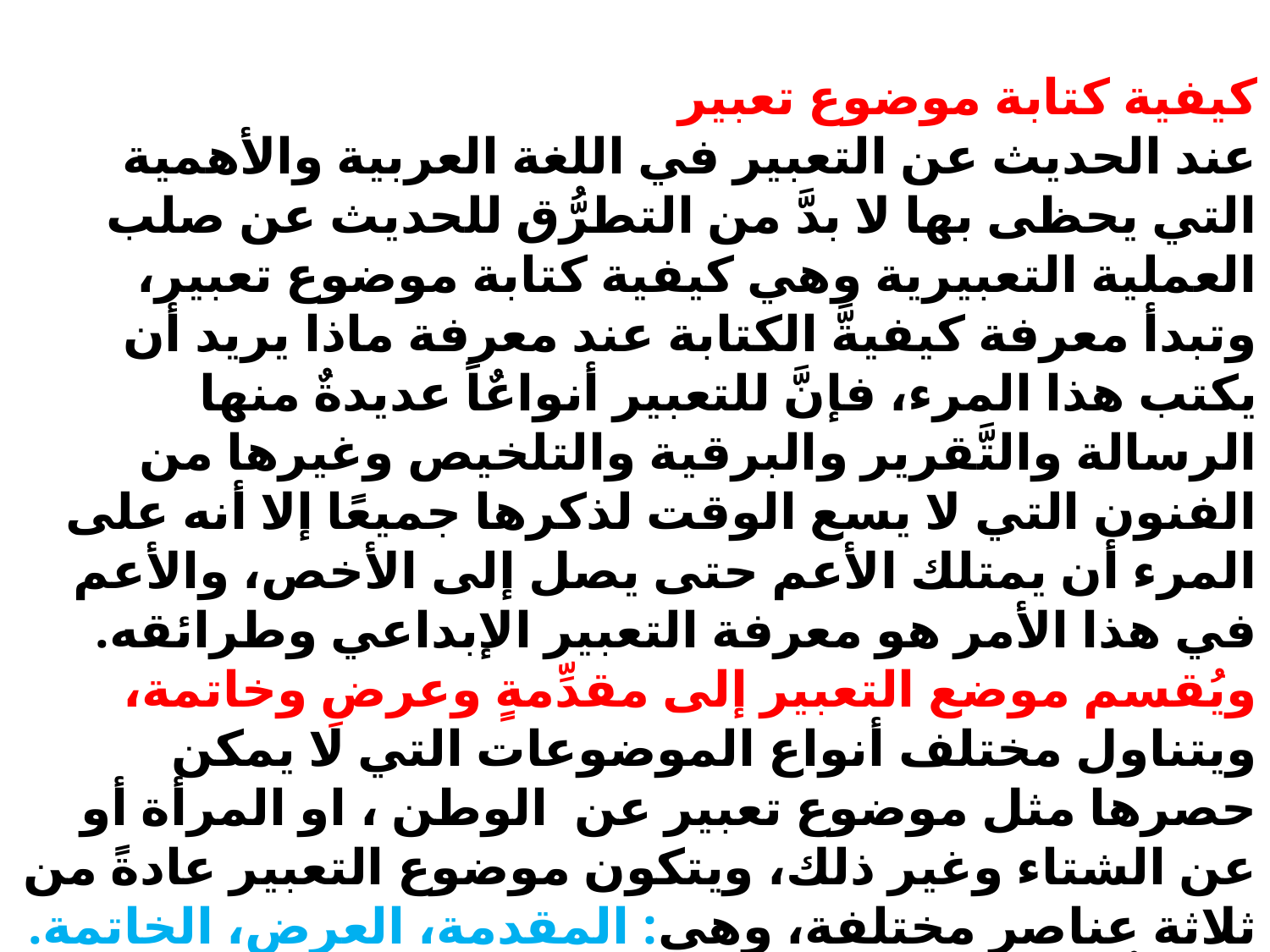

كيفية كتابة موضوع تعبير
عند الحديث عن التعبير في اللغة العربية والأهمية التي يحظى بها لا بدَّ من التطرُّق للحديث عن صلب العملية التعبيرية وهي كيفية كتابة موضوع تعبير، وتبدأ معرفة كيفيةَّ الكتابة عند معرفة ماذا يريد أن يكتب هذا المرء، فإنَّ للتعبير أنواعٌاً عديدةٌ منها الرسالة والتَّقرير والبرقية والتلخيص وغيرها من الفنون التي لا يسع الوقت لذكرها جميعًا إلا أنه على المرء أن يمتلك الأعم حتى يصل إلى الأخص، والأعم في هذا الأمر هو معرفة التعبير الإبداعي وطرائقه.
ويُقسم موضع التعبير إلى مقدِّمةٍ وعرضِ وخاتمة،
ويتناول مختلف أنواع الموضوعات التي لا يمكن حصرها مثل موضوع تعبير عن  الوطن ، او المرأة أو عن الشتاء وغير ذلك، ويتكون موضوع التعبير عادةً من ثلاثة عناصر مختلفة، وهي: المقدمة، العرض، الخاتمة.
وقد كُتب الكثير من الكتب في مجالات التعبير والإنشاء، والتي تهتمُّ باكتساب المرء المهارات وتنمية الملكات والقدرات والطاقات اللغوية ومنها كتاب :
 "مهارات في فن التعبير والإنشاء" للكاتب محمود عبد الواحد ،